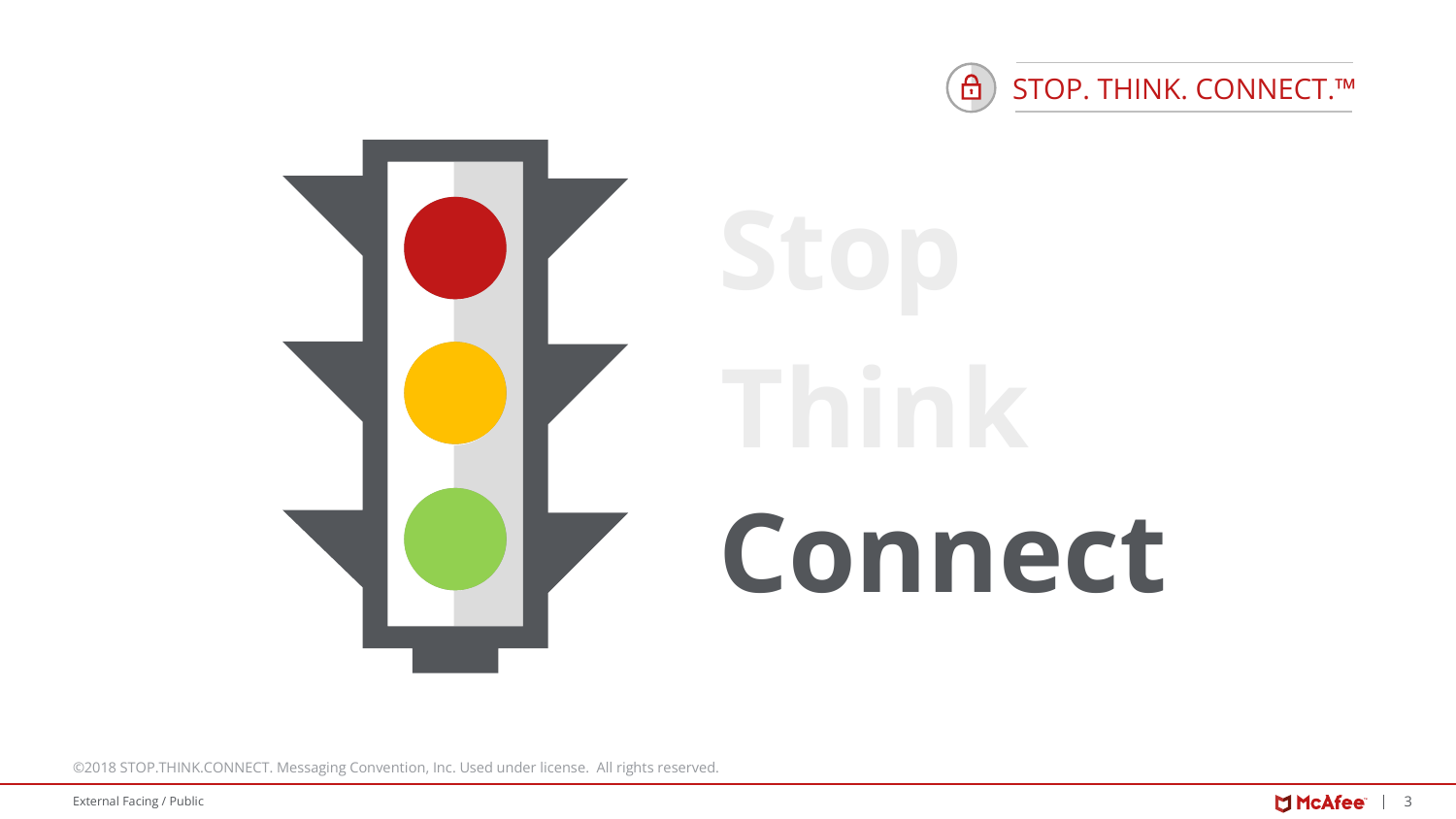

STOP. THINK. CONNECT.™

Stop

Think

Connect
©2018 STOP.THINK.CONNECT. Messaging Convention, Inc. Used under license.  All rights reserved.